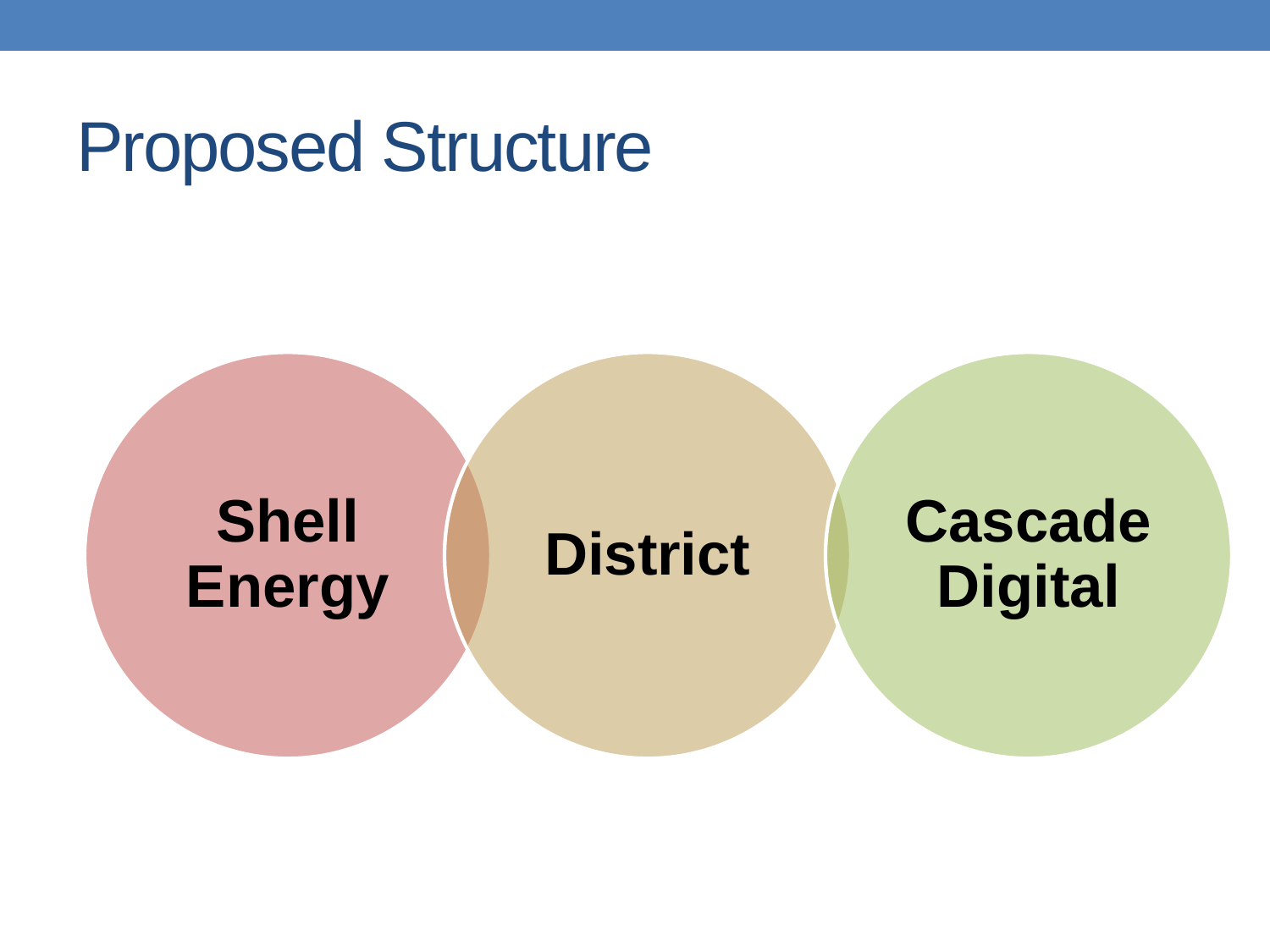

# Proposed Structure
Shell Energy
District
Cascade Digital